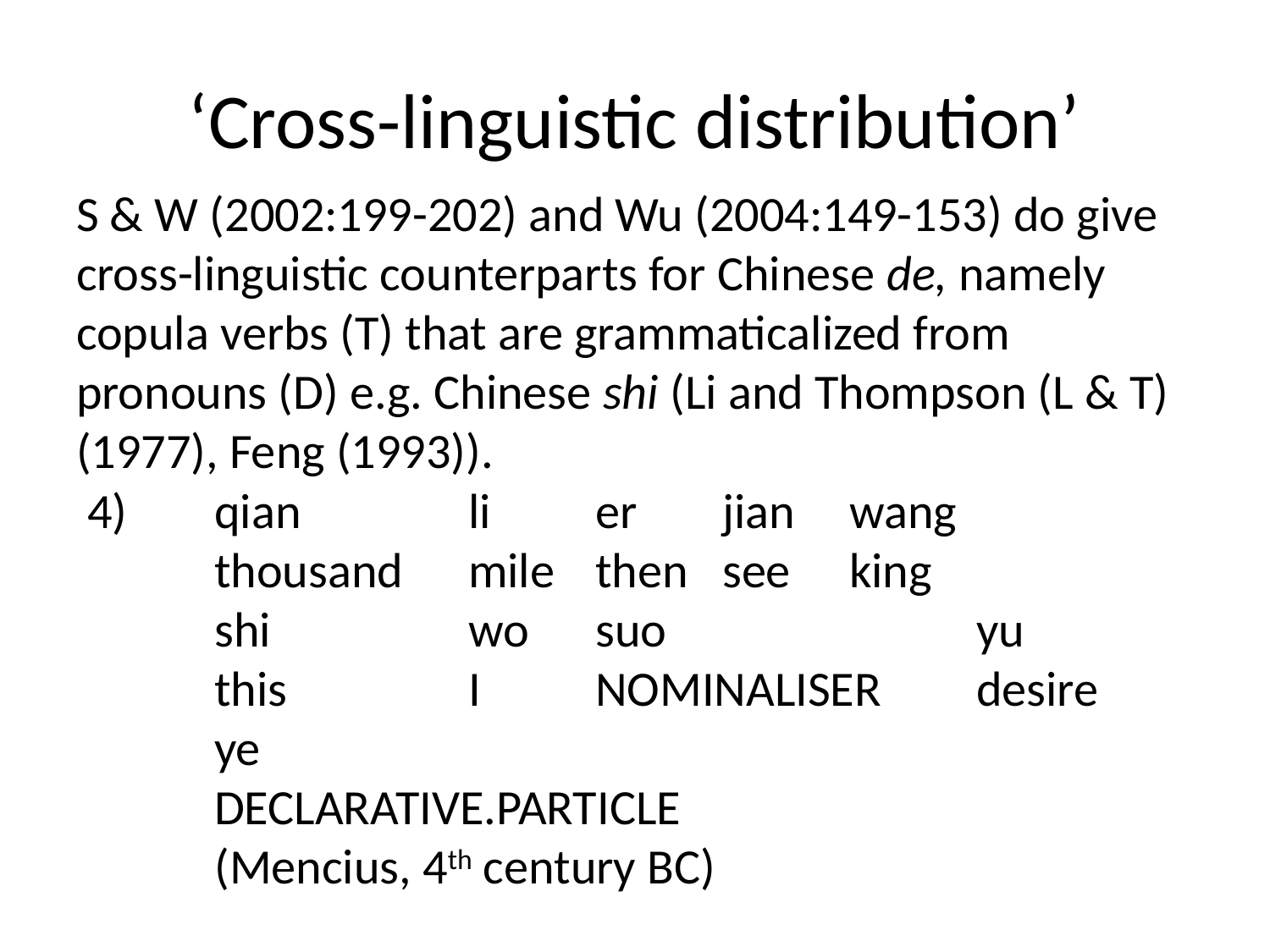

# ‘Cross-linguistic distribution’
S & W (2002:199-202) and Wu (2004:149-153) do give cross-linguistic counterparts for Chinese de, namely copula verbs (T) that are grammaticalized from pronouns (D) e.g. Chinese shi (Li and Thompson (L & T) (1977), Feng (1993)).

4) 	qian		li	er	jian	wang
     	thousand	mile	then	see	king
     	shi		wo	suo			yu
     	this		I	NOMINALISER	desire
     	ye
	DECLARATIVE.PARTICLE
	(Mencius, 4th century BC)